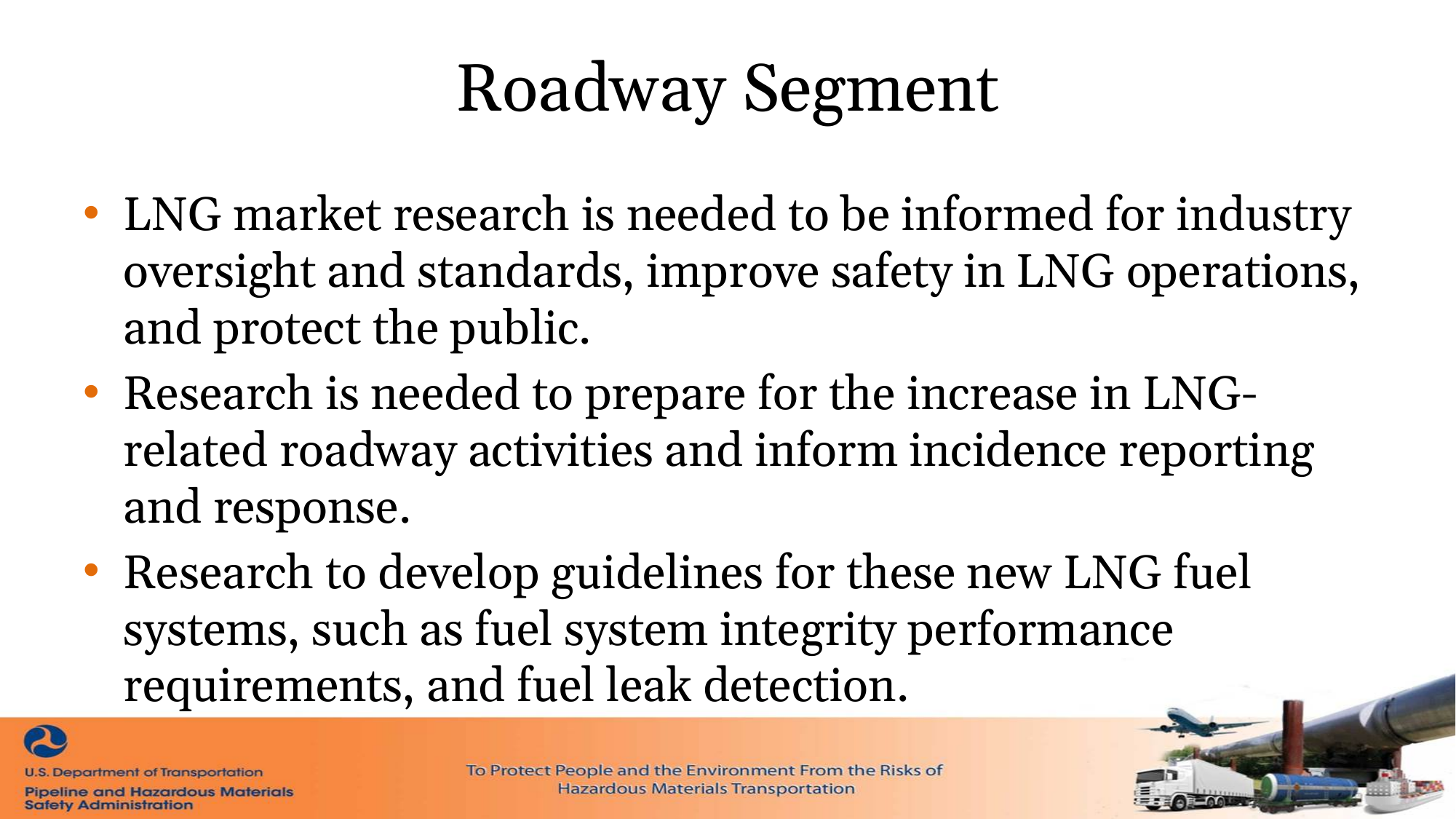

# Roadway Segment
LNG market research is needed to be informed for industry oversight and standards, improve safety in LNG operations, and protect the public.
Research is needed to prepare for the increase in LNG-related roadway activities and inform incidence reporting and response.
Research to develop guidelines for these new LNG fuel systems, such as fuel system integrity performance requirements, and fuel leak detection.